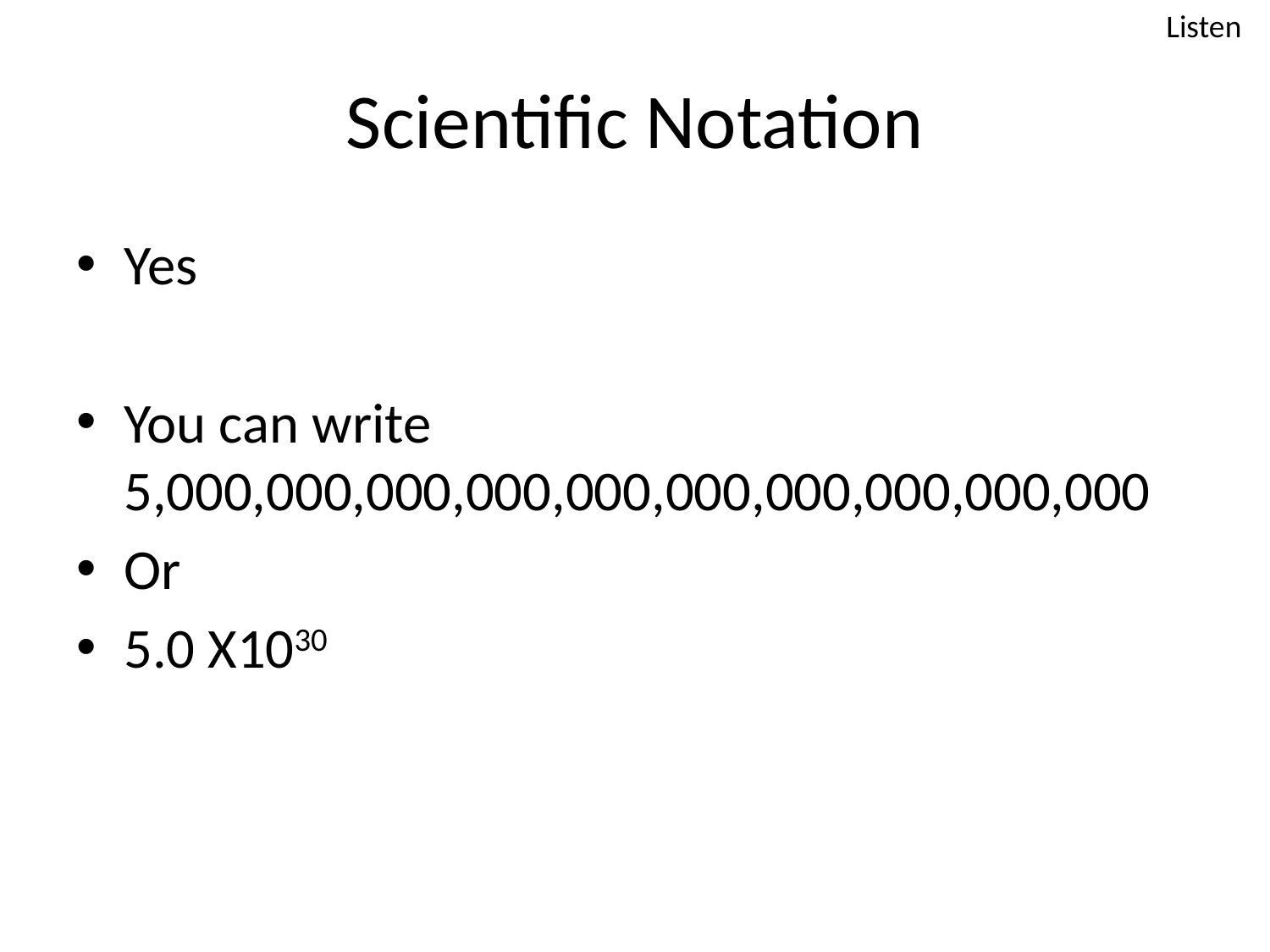

Listen
# Scientific Notation
Yes

You can write 5,000,000,000,000,000,000,000,000,000,000
Or
5.0 X1030